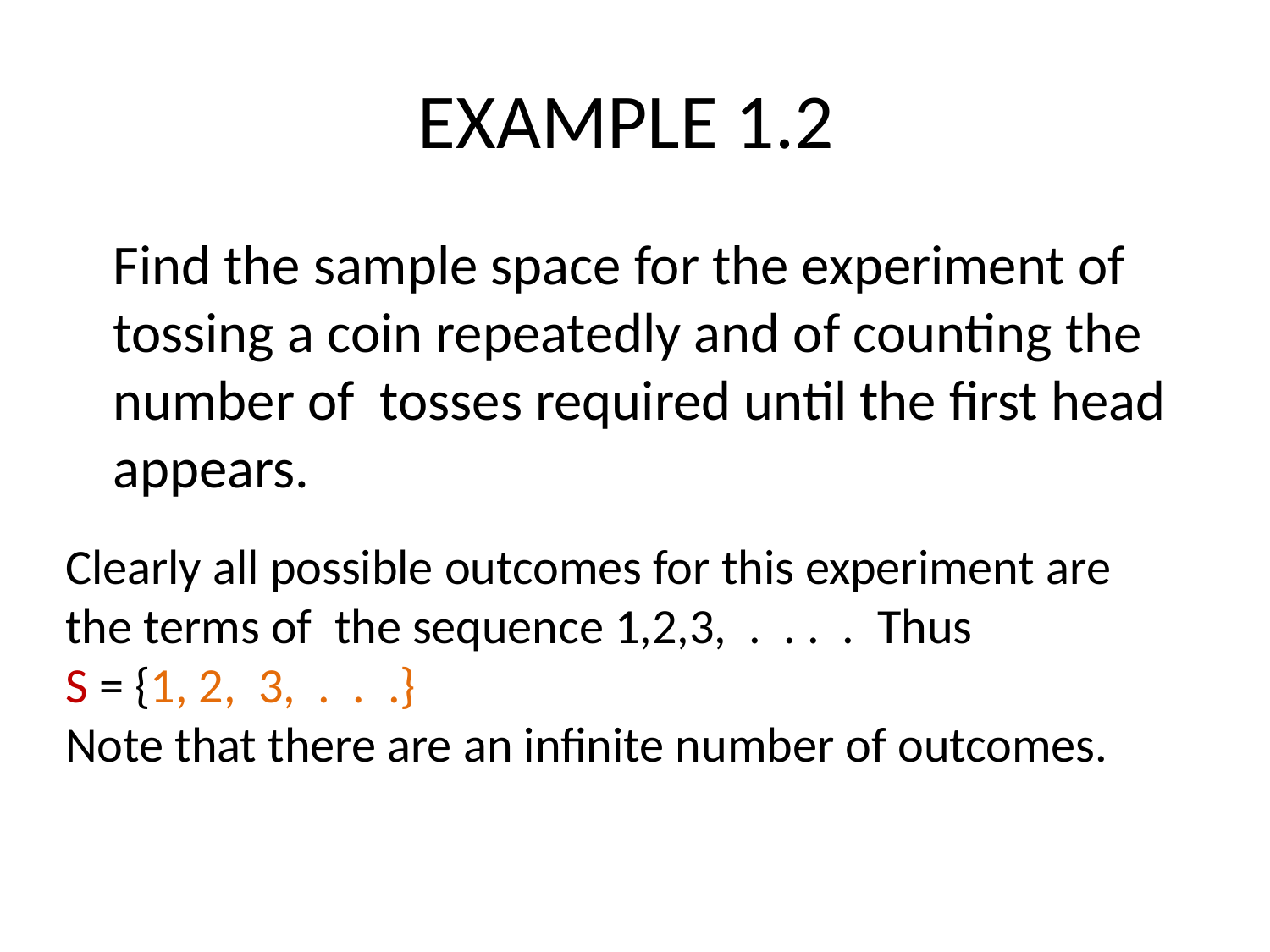

# EXAMPLE 1.2
	Find the sample space for the experiment of tossing a coin repeatedly and of counting the number of  tosses required until the first head appears.
Clearly all possible outcomes for this experiment are the terms of  the sequence 1,2,3,  .  . .  .  Thus
S = {1, 2,  3,  .  .  .}
Note that there are an infinite number of outcomes.